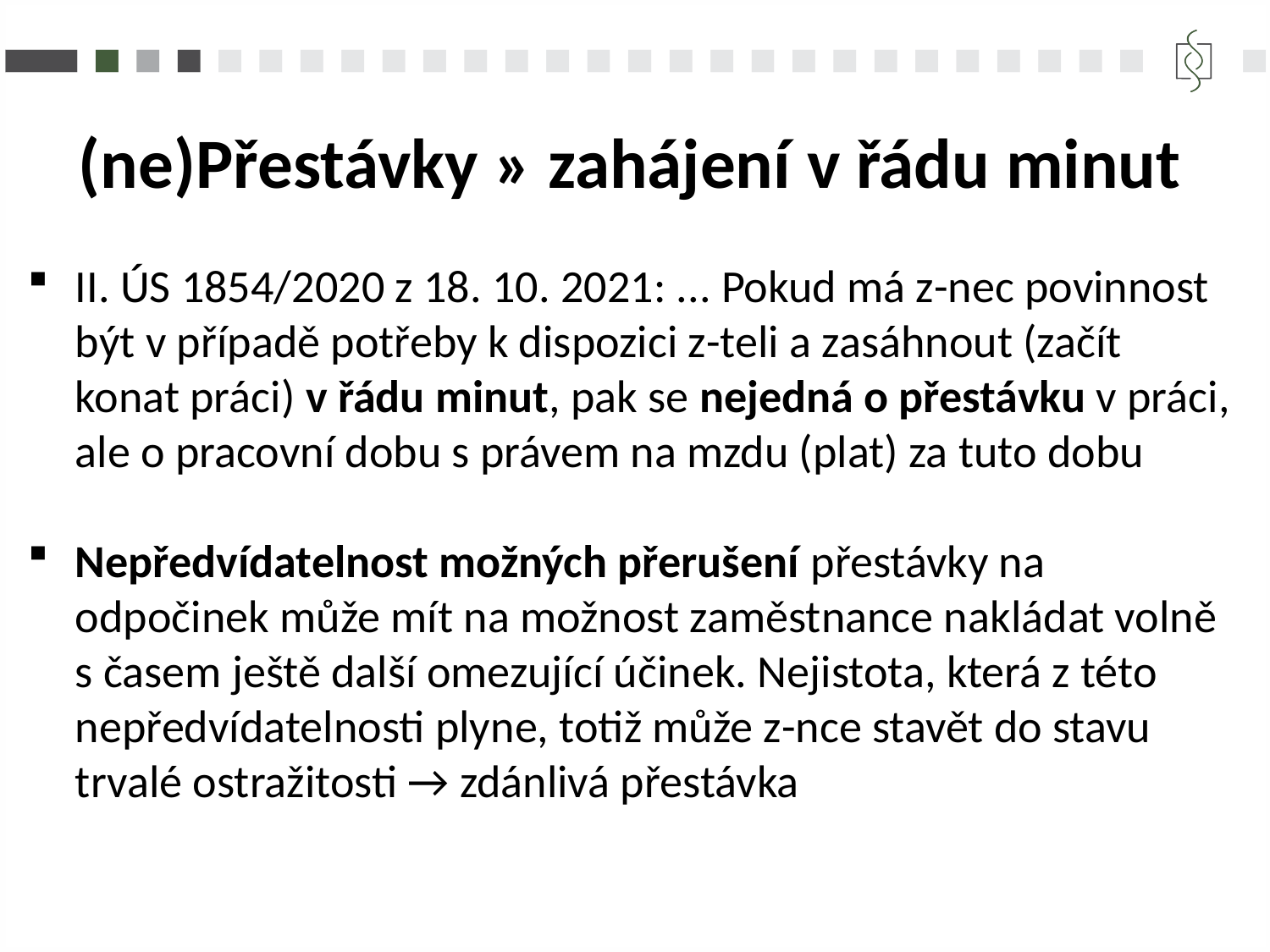

(ne)Přestávky » zahájení v řádu minut

II. ÚS 1854/2020 z 18. 10. 2021: ... Pokud má z-nec povinnost být v případě potřeby k dispozici z-teli a zasáhnout (začít konat práci) v řádu minut, pak se nejedná o přestávku v práci, ale o pracovní dobu s právem na mzdu (plat) za tuto dobu

Nepředvídatelnost možných přerušení přestávky na odpočinek může mít na možnost zaměstnance nakládat volně s časem ještě další omezující účinek. Nejistota, která z této nepředvídatelnosti plyne, totiž může z-nce stavět do stavu trvalé ostražitosti → zdánlivá přestávka